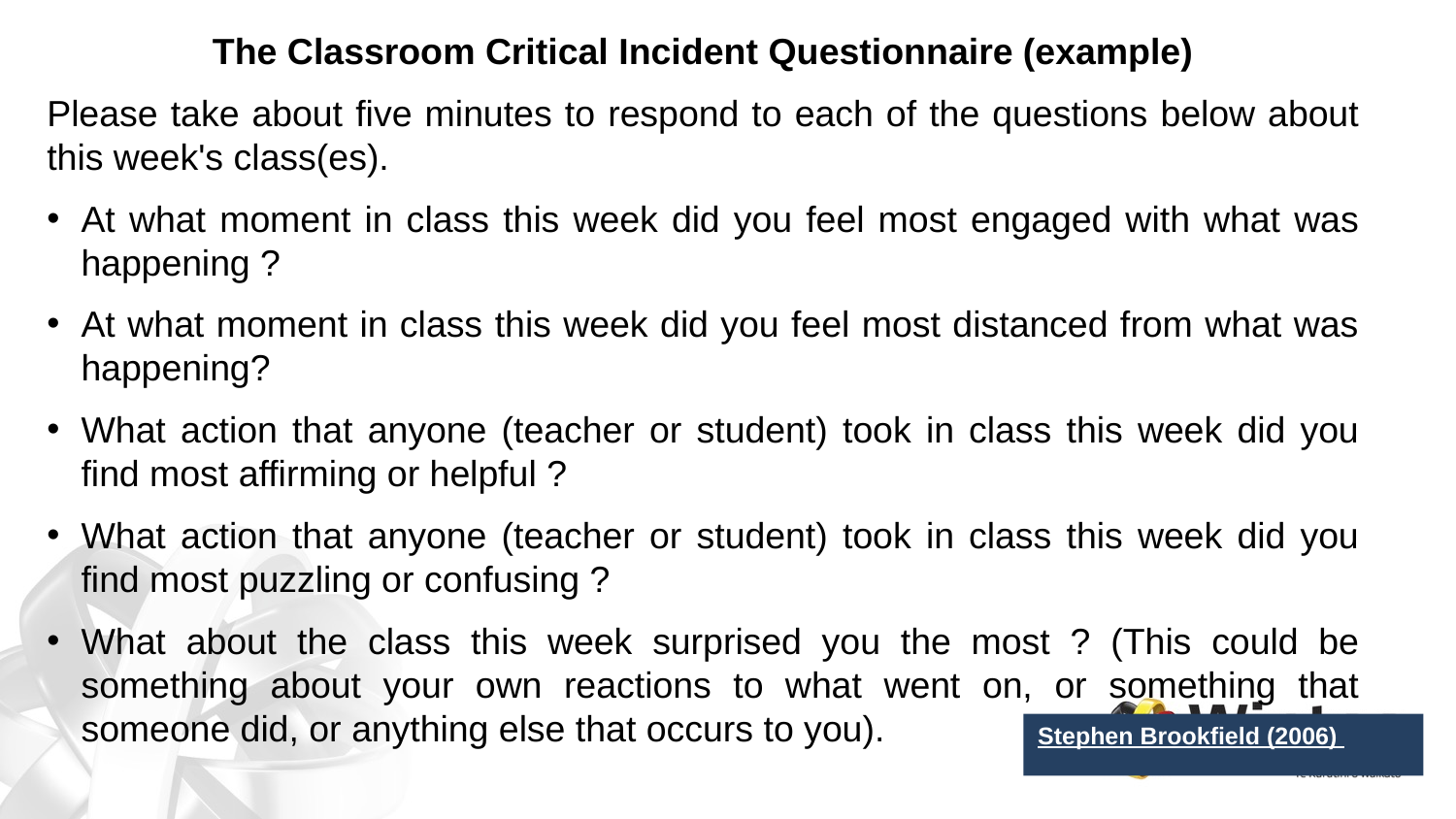

The Classroom Critical Incident Questionnaire (example)
Please take about five minutes to respond to each of the questions below about this week's class(es).
At what moment in class this week did you feel most engaged with what was happening ?
At what moment in class this week did you feel most distanced from what was happening?
What action that anyone (teacher or student) took in class this week did you find most affirming or helpful ?
What action that anyone (teacher or student) took in class this week did you find most puzzling or confusing ?
What about the class this week surprised you the most ? (This could be something about your own reactions to what went on, or something that someone did, or anything else that occurs to you).
Stephen Brookfield (2006)